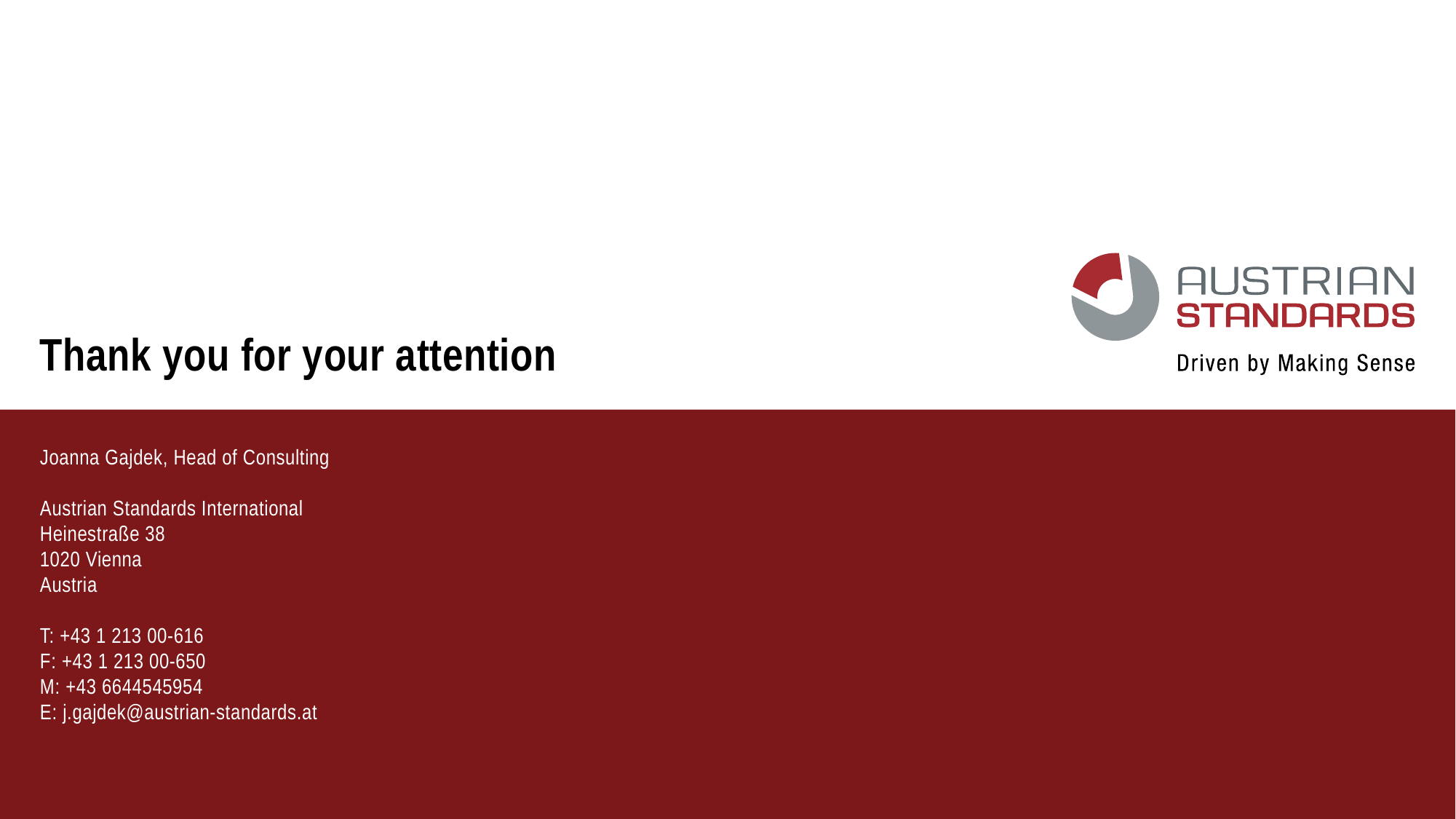

# Thank you for your attention
Joanna Gajdek, Head of Consulting

Austrian Standards International
Heinestraße 38
1020 Vienna
Austria

T: +43 1 213 00-616
F: +43 1 213 00-650
M: +43 6644545954
E: j.gajdek@austrian-standards.at